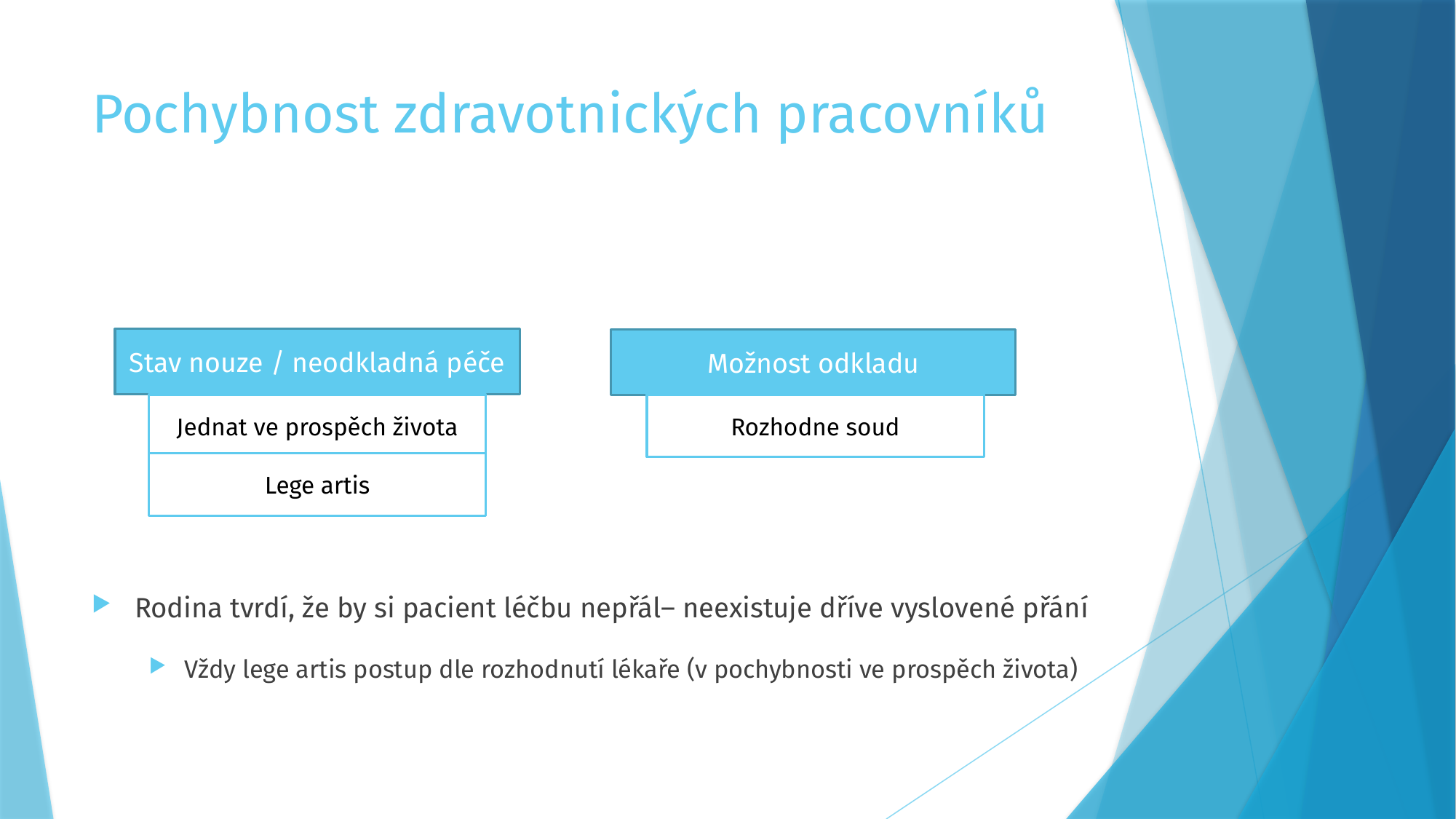

# Pochybnost zdravotnických pracovníků

Rodina tvrdí, že by si pacient léčbu nepřál– neexistuje dříve vyslovené přání
Vždy lege artis postup dle rozhodnutí lékaře (v pochybnosti ve prospěch života)

Stav nouze / neodkladná péče
Možnost odkladu
Jednat ve prospěch života
Rozhodne soud
Lege artis